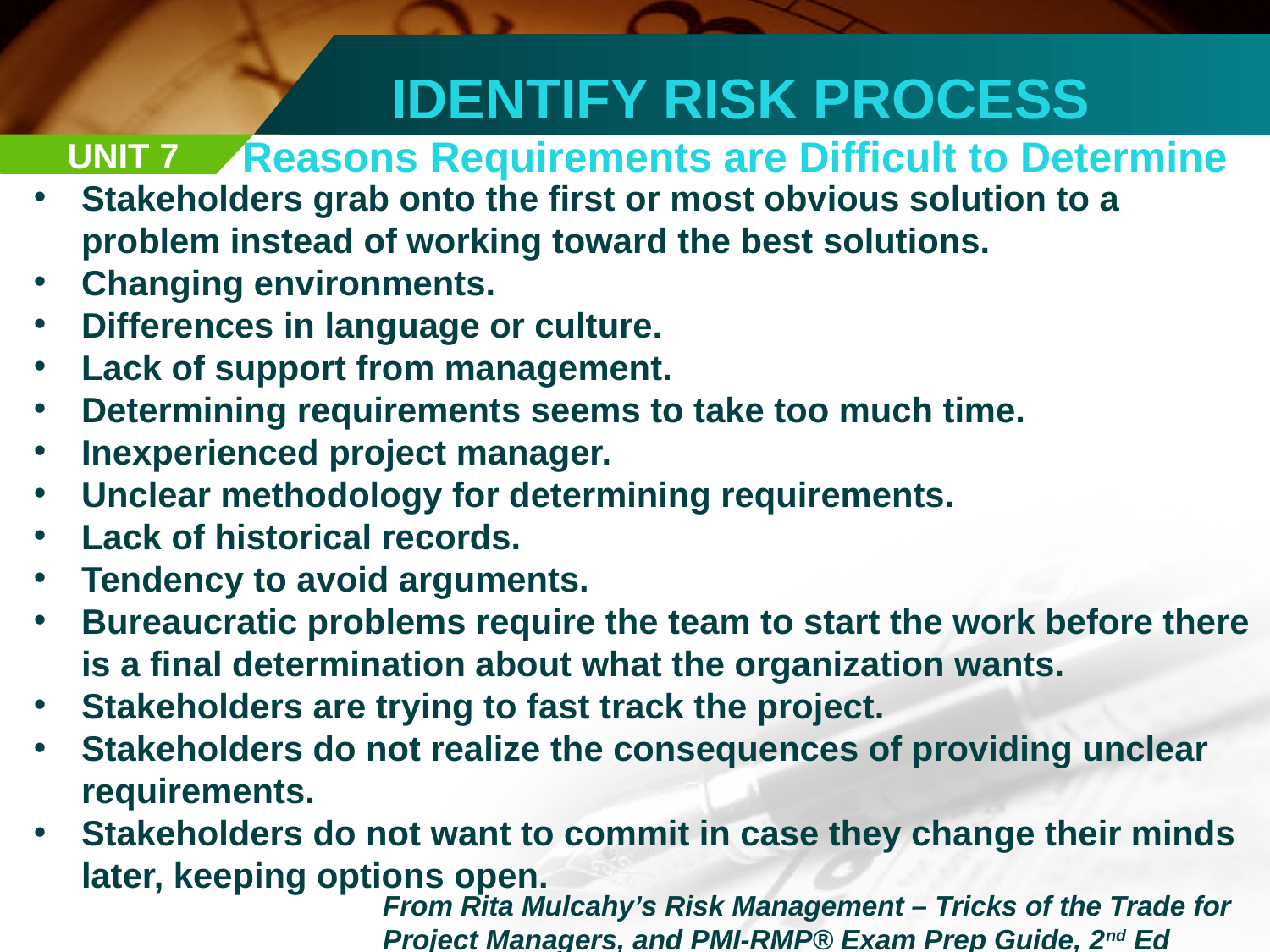

IDENTIFY RISK PROCESS
Reasons Requirements are Difficult to Determine
UNIT 7
Stakeholders grab onto the first or most obvious solution to a problem instead of working toward the best solutions.
Changing environments.
Differences in language or culture.
Lack of support from management.
Determining requirements seems to take too much time.
Inexperienced project manager.
Unclear methodology for determining requirements.
Lack of historical records.
Tendency to avoid arguments.
Bureaucratic problems require the team to start the work before there is a final determination about what the organization wants.
Stakeholders are trying to fast track the project.
Stakeholders do not realize the consequences of providing unclear requirements.
Stakeholders do not want to commit in case they change their minds later, keeping options open.

From Rita Mulcahy’s Risk Management – Tricks of the Trade for Project Managers, and PMI-RMP® Exam Prep Guide, 2nd Ed